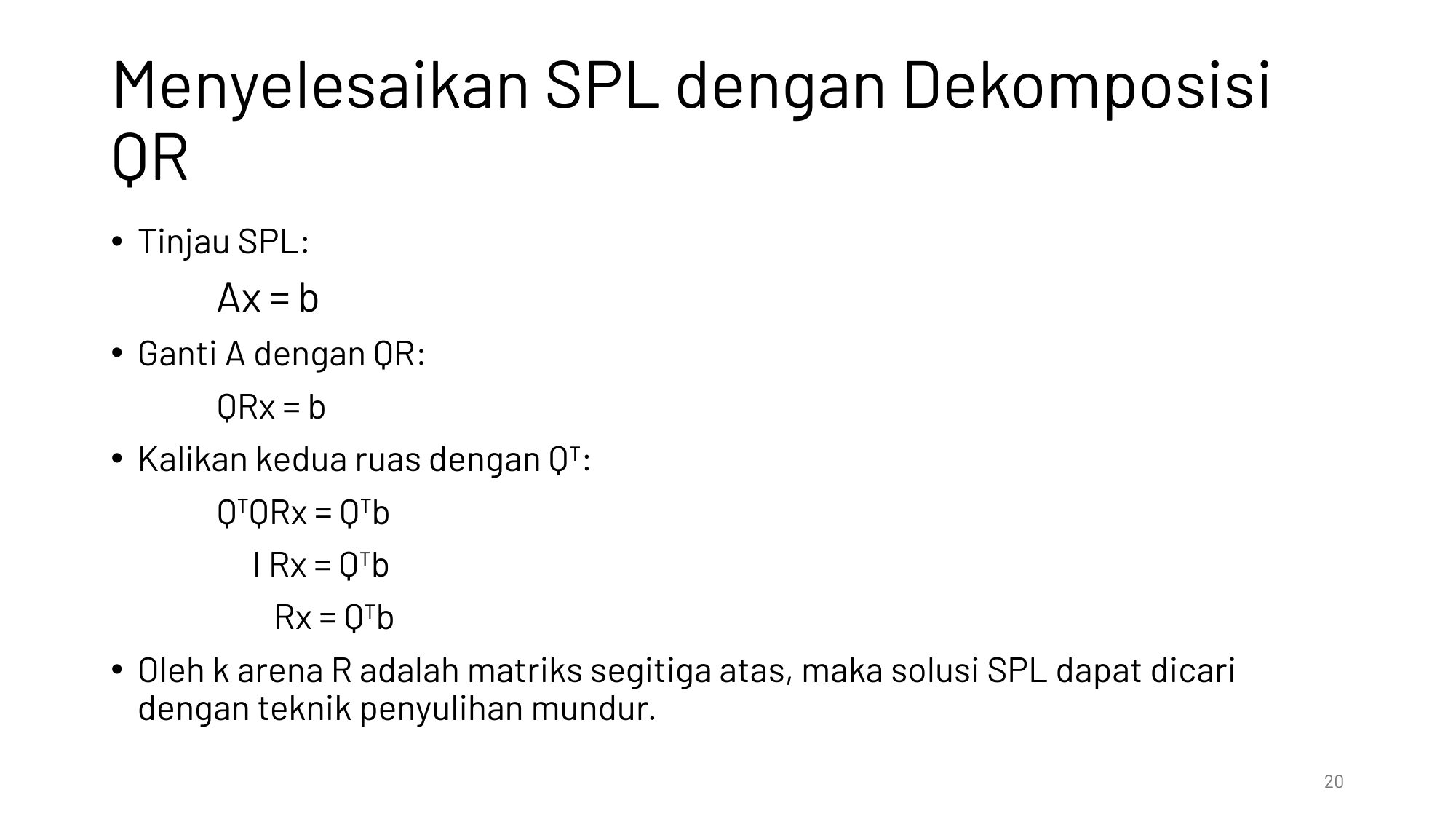

# Menyelesaikan SPL dengan Dekomposisi QR
Tinjau SPL:
		Ax = b
Ganti A dengan QR:
		QRx = b
Kalikan kedua ruas dengan QT:
		QTQRx = QTb
		     I Rx = QTb
		        Rx = QTb
Oleh k arena R adalah matriks segitiga atas, maka solusi SPL dapat dicari dengan teknik penyulihan mundur.
20